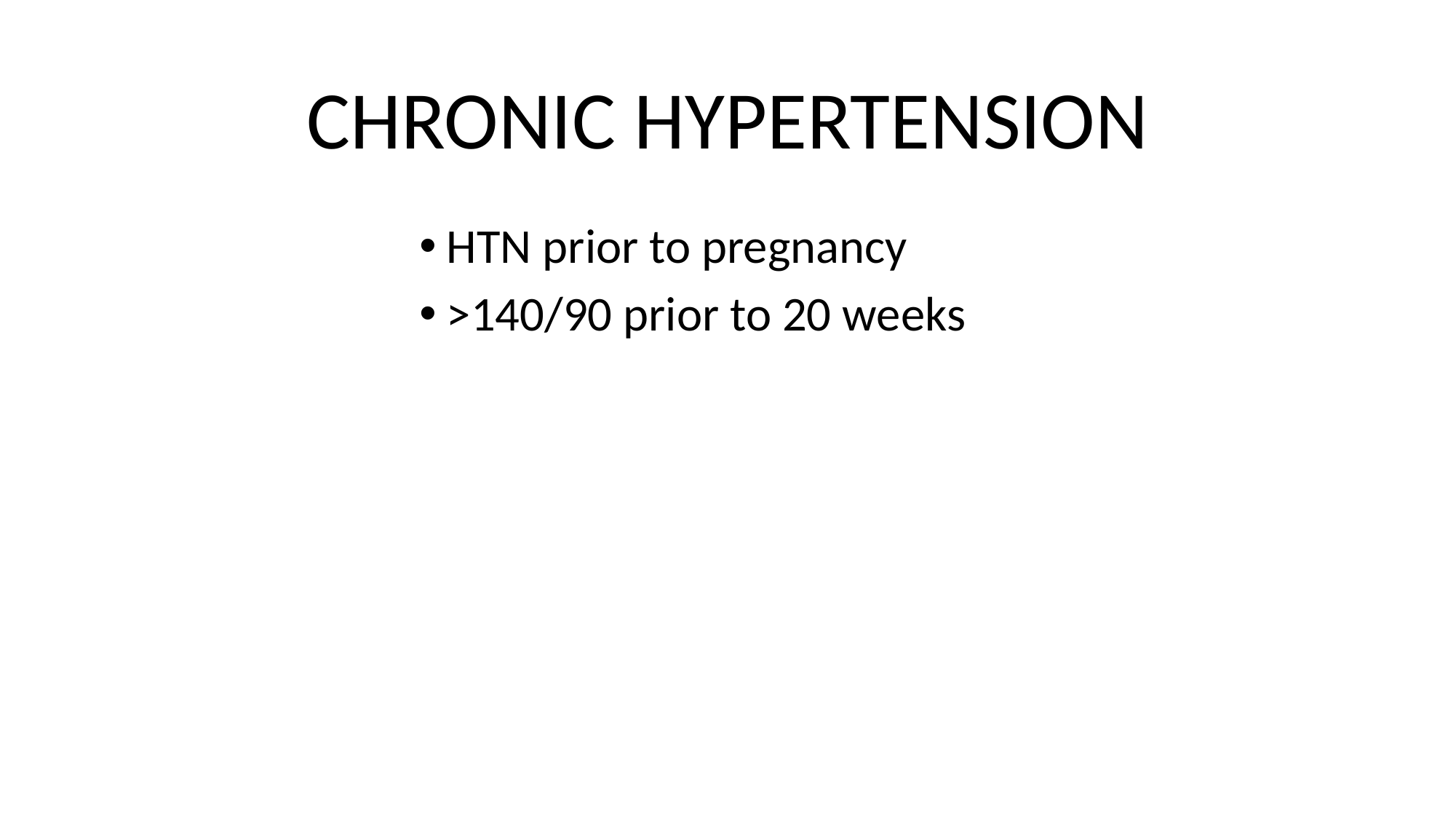

# CHRONIC HYPERTENSION
HTN prior to pregnancy
>140/90 prior to 20 weeks